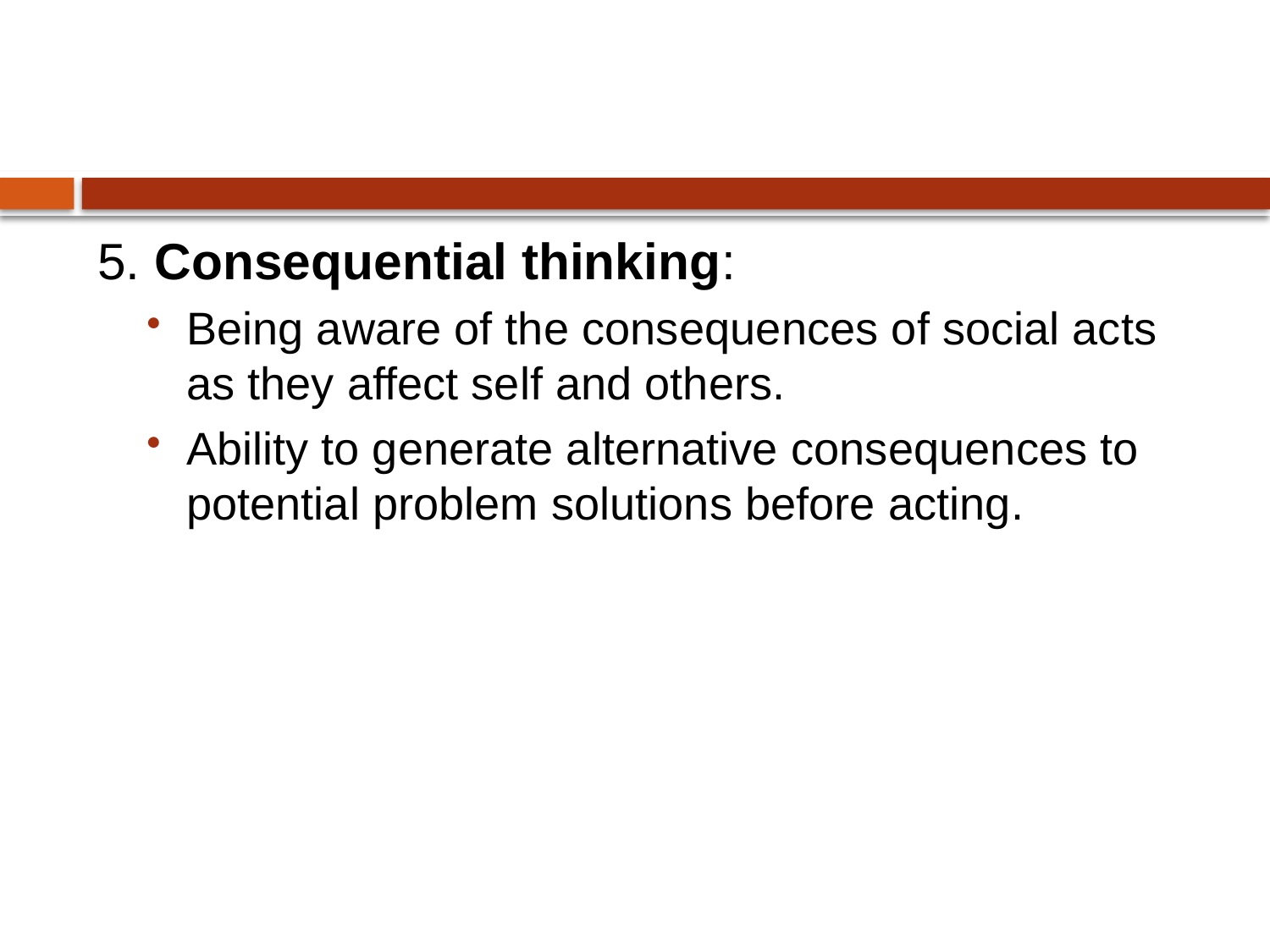

#
5. Consequential thinking:
Being aware of the consequences of social acts as they affect self and others.
Ability to generate alternative consequences to potential problem solutions before acting.